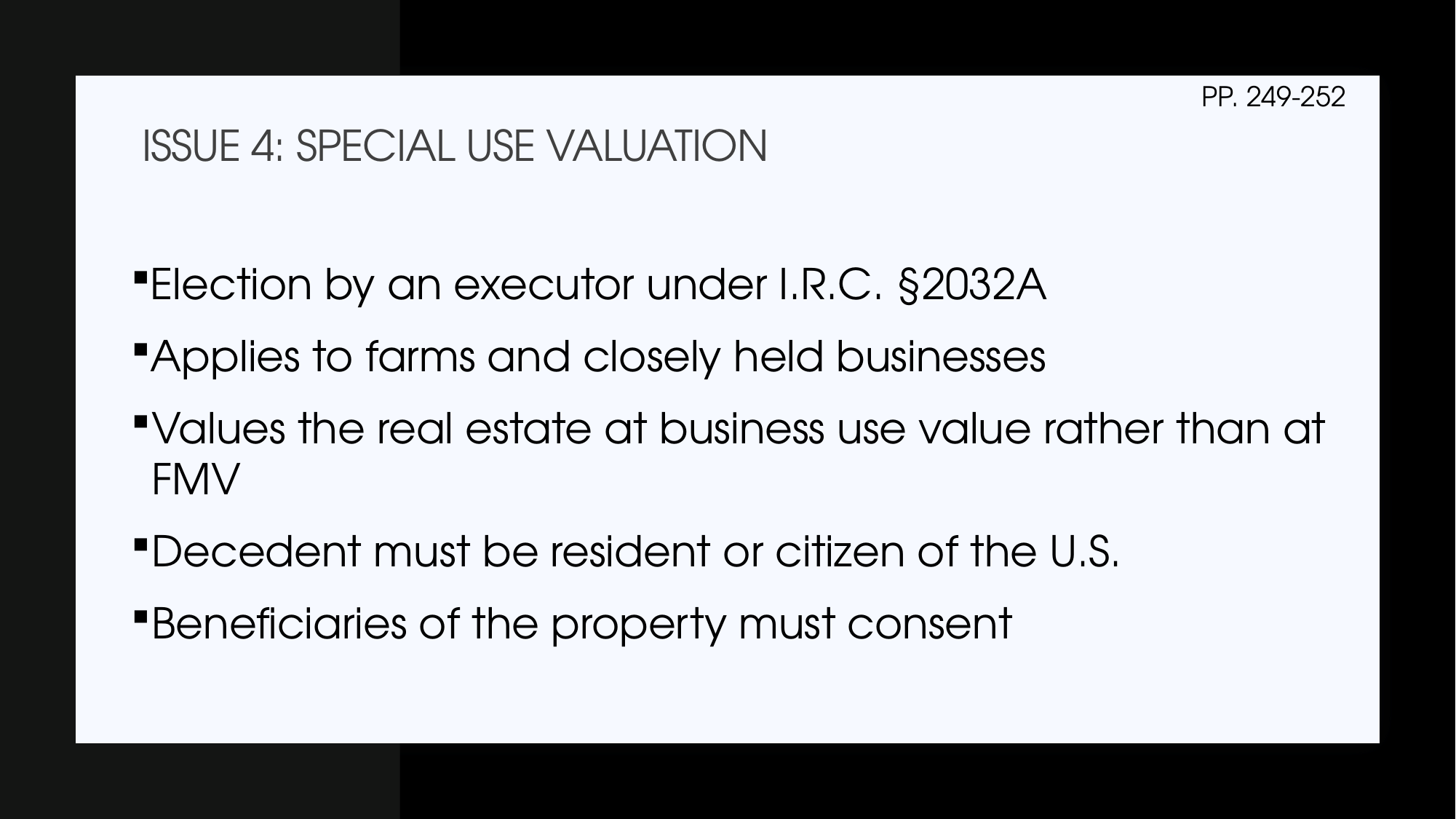

PP. 249-252
# Issue 4: special use valuation
Election by an executor under I.R.C. §2032A
Applies to farms and closely held businesses
Values the real estate at business use value rather than at FMV
Decedent must be resident or citizen of the U.S.
Beneficiaries of the property must consent